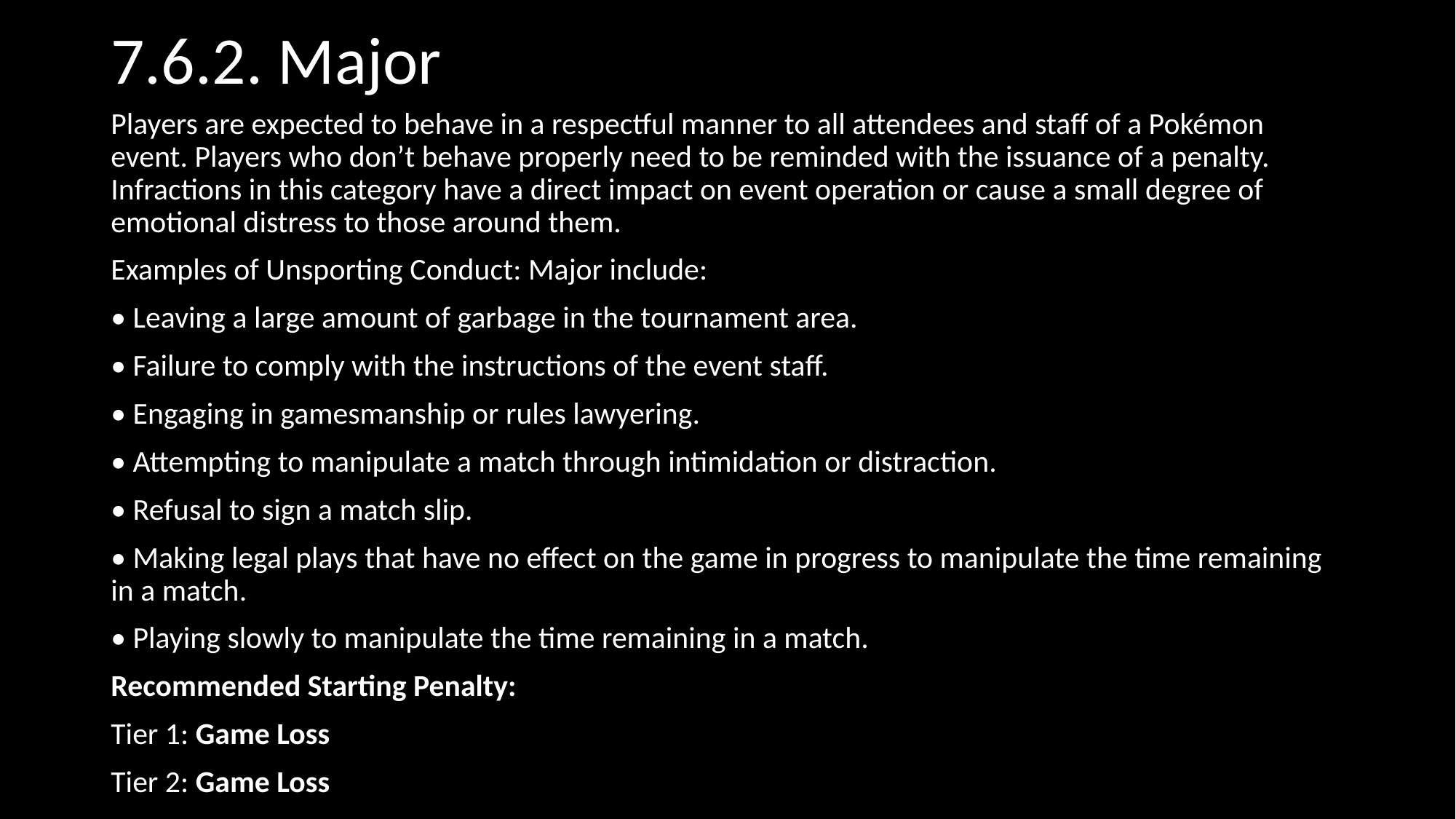

# 7.6.2. Major
Players are expected to behave in a respectful manner to all attendees and staff of a Pokémon event. Players who don’t behave properly need to be reminded with the issuance of a penalty. Infractions in this category have a direct impact on event operation or cause a small degree of emotional distress to those around them.
Examples of Unsporting Conduct: Major include:
• Leaving a large amount of garbage in the tournament area.
• Failure to comply with the instructions of the event staff.
• Engaging in gamesmanship or rules lawyering.
• Attempting to manipulate a match through intimidation or distraction.
• Refusal to sign a match slip.
• Making legal plays that have no effect on the game in progress to manipulate the time remaining in a match.
• Playing slowly to manipulate the time remaining in a match.
Recommended Starting Penalty:
Tier 1: Game Loss
Tier 2: Game Loss